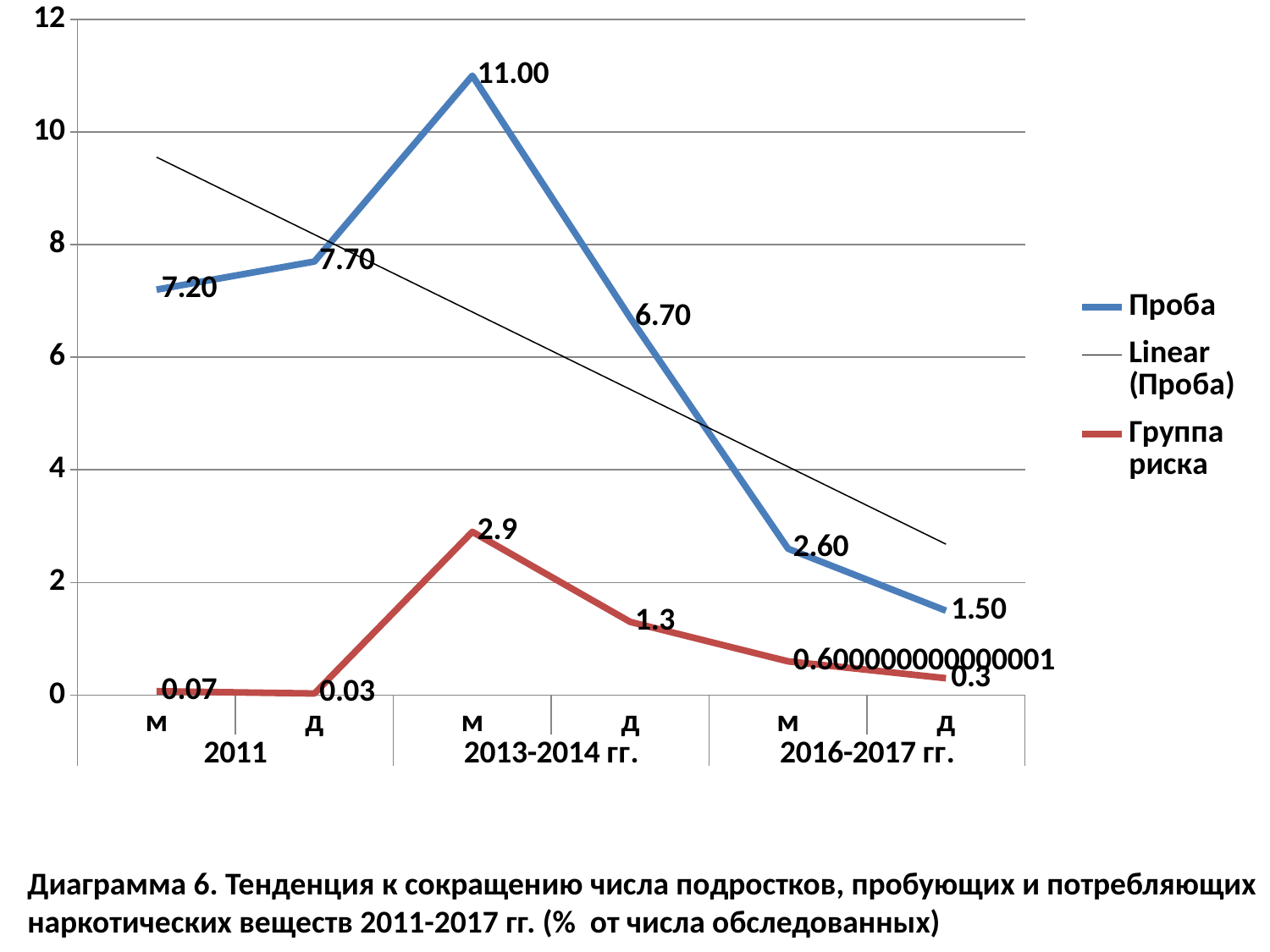

### Chart

| Category | Проба | Группа риска |
|---|---|---|
| м | 7.2 | 0.07000000000000002 |
| д | 7.7 | 0.030000000000000002 |
| м | 11.0 | 2.9 |
| д | 6.7 | 1.3 |
| м | 2.6 | 0.6000000000000006 |
| д | 1.5 | 0.3000000000000003 |
#

Диаграмма 6. Тенденция к сокращению числа подростков, пробующих и потребляющих наркотических веществ 2011-2017 гг. (%  от числа обследованных)